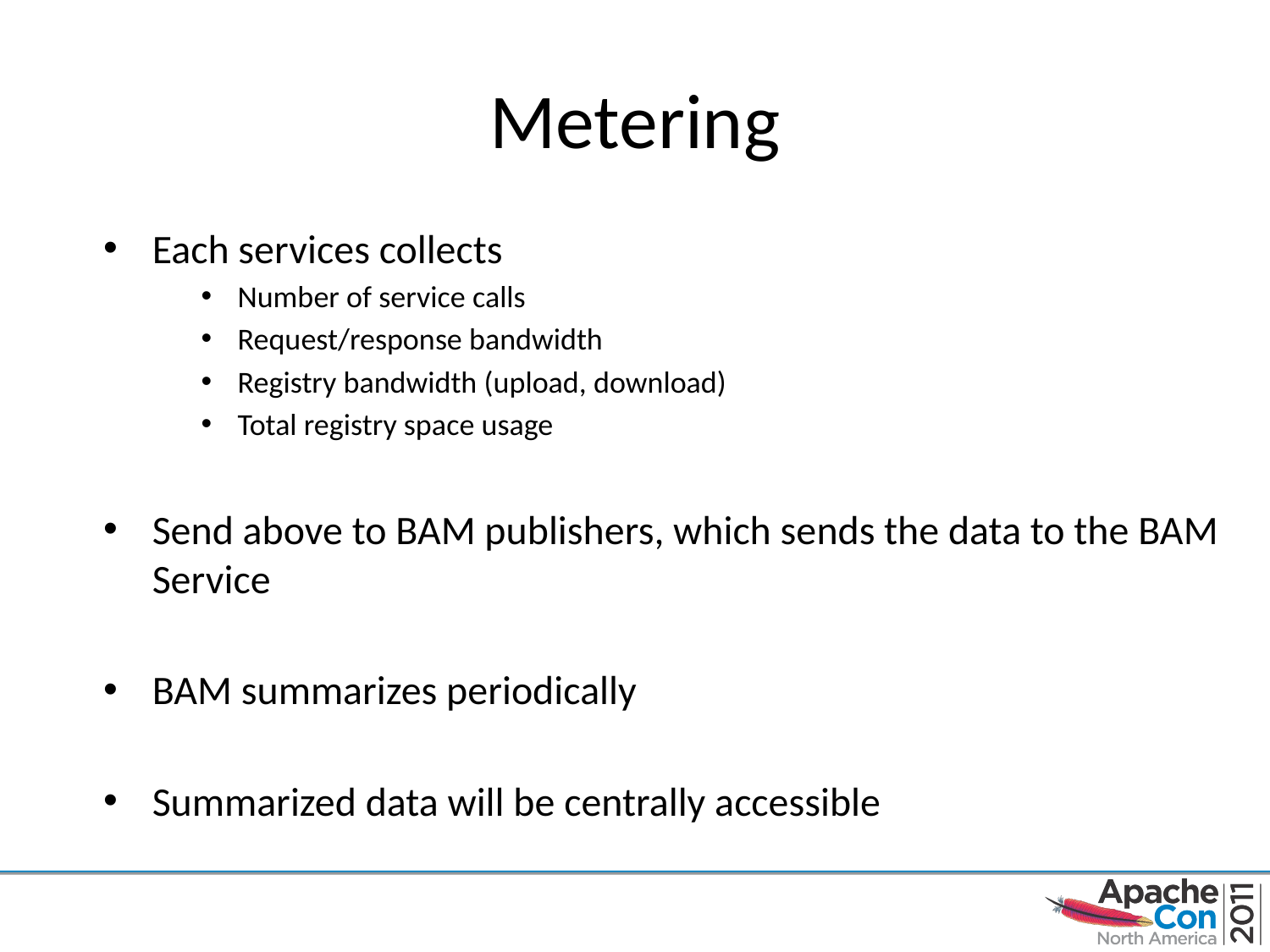

# Metering
Each services collects
Number of service calls
Request/response bandwidth
Registry bandwidth (upload, download)
Total registry space usage

Send above to BAM publishers, which sends the data to the BAM Service

BAM summarizes periodically

Summarized data will be centrally accessible